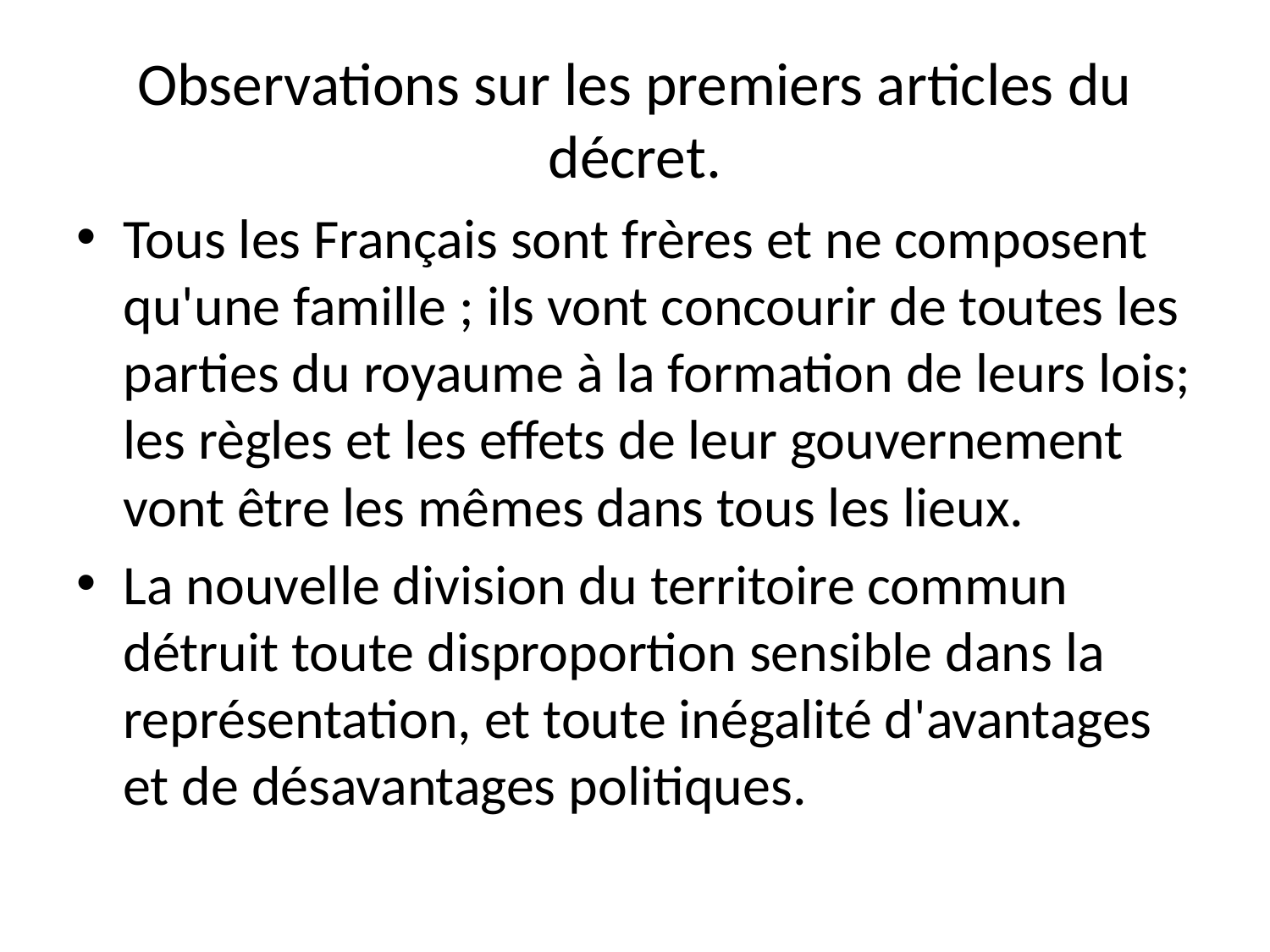

# Observations sur les premiers articles du décret.
Tous les Français sont frères et ne composent qu'une famille ; ils vont concourir de toutes les parties du royaume à la formation de leurs lois; les règles et les effets de leur gouvernement vont être les mêmes dans tous les lieux.
La nouvelle division du territoire commun détruit toute disproportion sensible dans la représentation, et toute inégalité d'avantages et de désavantages politiques.